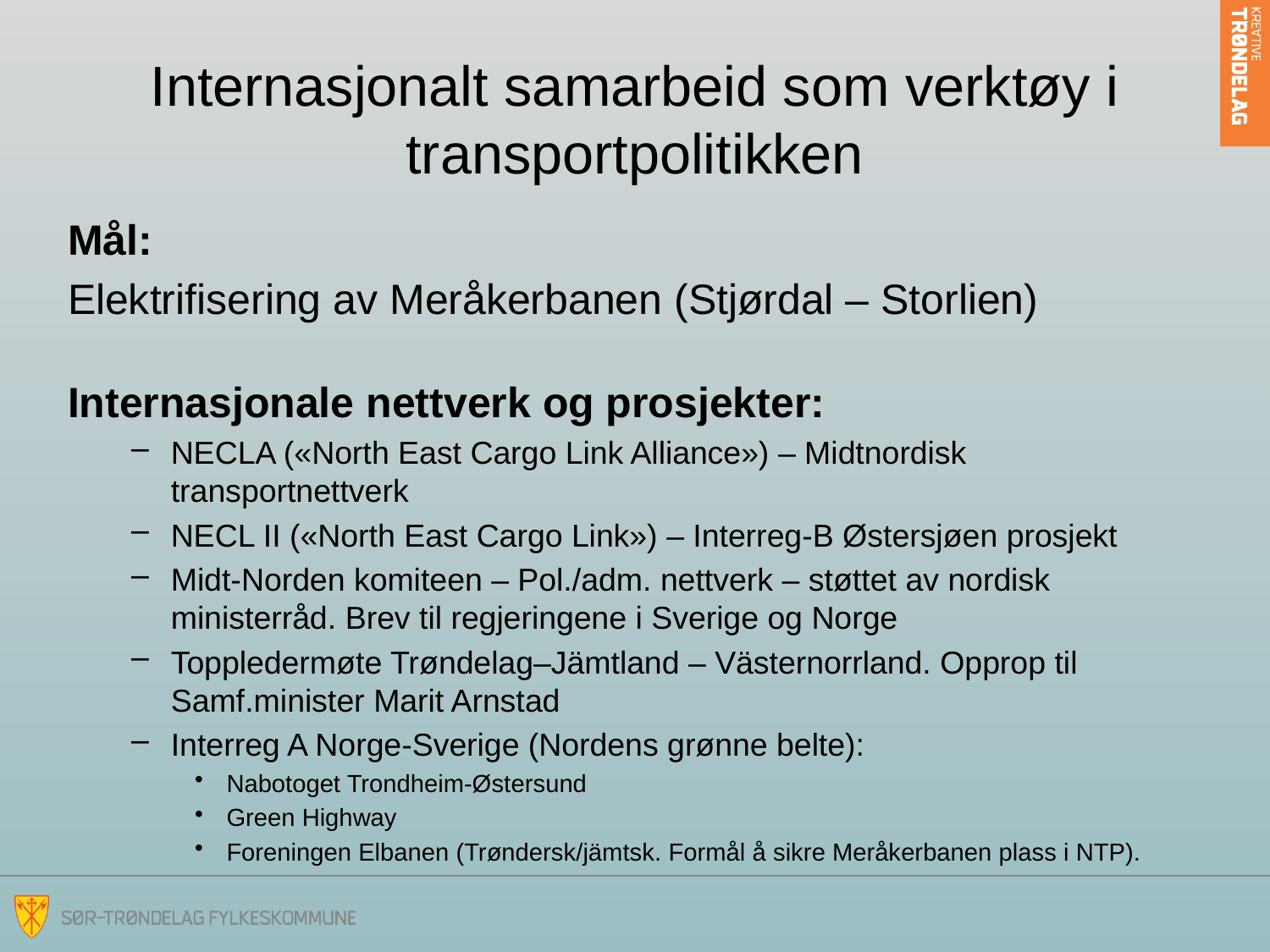

# Internasjonalt samarbeid som verktøy i transportpolitikken
Mål:
Elektrifisering av Meråkerbanen (Stjørdal – Storlien)

Internasjonale nettverk og prosjekter:
NECLA («North East Cargo Link Alliance») – Midtnordisk transportnettverk
NECL II («North East Cargo Link») – Interreg-B Østersjøen prosjekt
Midt-Norden komiteen – Pol./adm. nettverk – støttet av nordisk ministerråd. Brev til regjeringene i Sverige og Norge
Toppledermøte Trøndelag–Jämtland – Västernorrland. Opprop til Samf.minister Marit Arnstad
Interreg A Norge-Sverige (Nordens grønne belte):
Nabotoget Trondheim-Østersund
Green Highway
Foreningen Elbanen (Trøndersk/jämtsk. Formål å sikre Meråkerbanen plass i NTP).